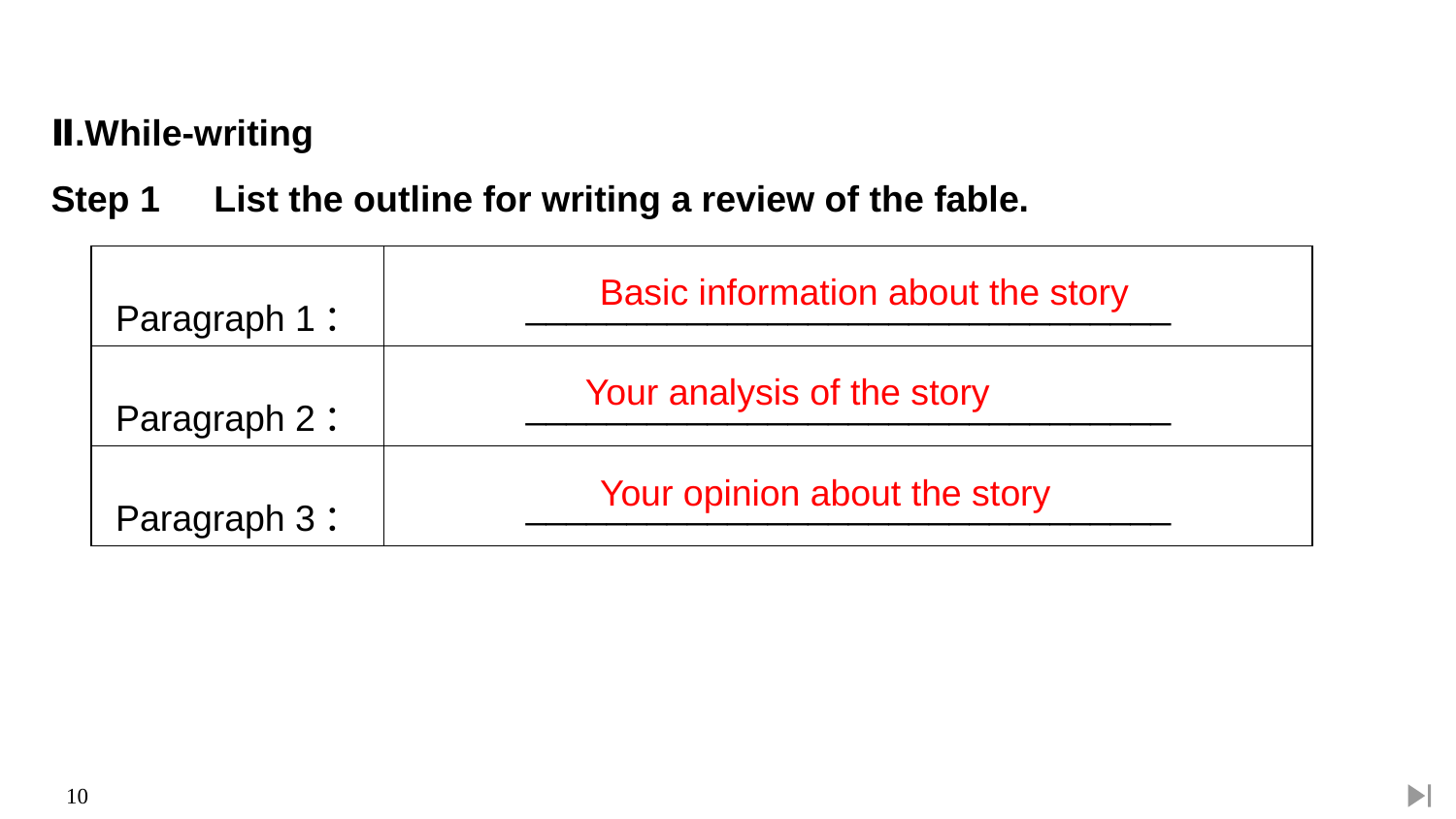

Ⅱ.While-writing
Step 1　List the outline for writing a review of the fable.
| Paragraph 1： | \_\_\_\_\_\_\_\_\_\_\_\_\_\_\_\_\_\_\_\_\_\_\_\_\_\_\_\_\_\_\_\_ |
| --- | --- |
| Paragraph 2： | \_\_\_\_\_\_\_\_\_\_\_\_\_\_\_\_\_\_\_\_\_\_\_\_\_\_\_\_\_\_\_\_ |
| Paragraph 3： | \_\_\_\_\_\_\_\_\_\_\_\_\_\_\_\_\_\_\_\_\_\_\_\_\_\_\_\_\_\_\_\_ |
Basic information about the story
Your analysis of the story
Your opinion about the story